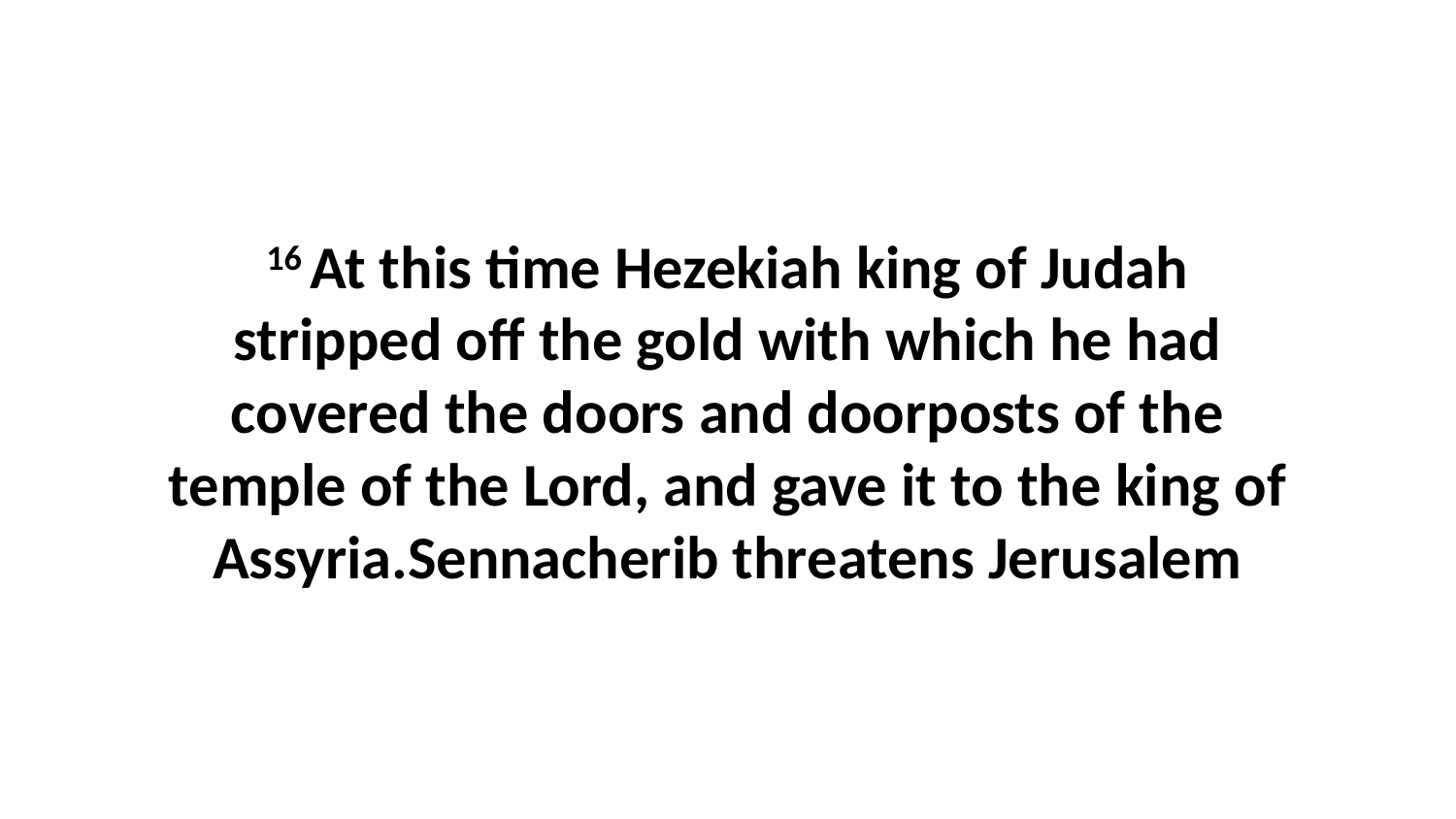

16 At this time Hezekiah king of Judah stripped off the gold with which he had covered the doors and doorposts of the temple of the Lord, and gave it to the king of Assyria.Sennacherib threatens Jerusalem